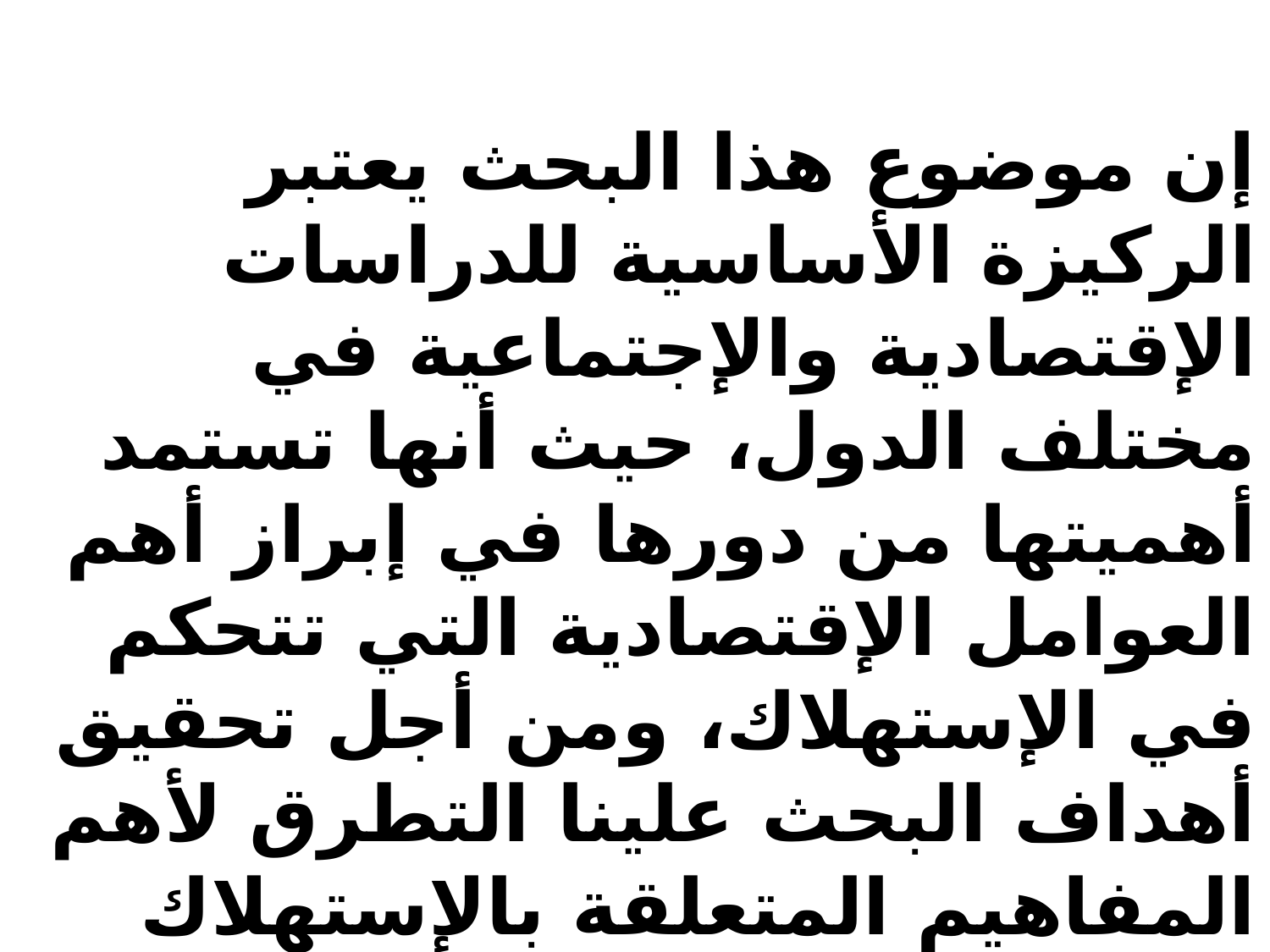

إن موضوع هذا البحث يعتبر الركيزة الأساسية للدراسات الإقتصادية والإجتماعية في مختلف الدول، حيث أنها تستمد أهميتها من دورها في إبراز أهم العوامل الإقتصادية التي تتحكم في الإستهلاك، ومن أجل تحقيق أهداف البحث علينا التطرق لأهم المفاهيم المتعلقة بالإستهلاك ودالة الإستهلاك، وكذلك موضع بحثنا أهم النظريات التي يقوم عليها الإستهلاك ما بعد الحرب..